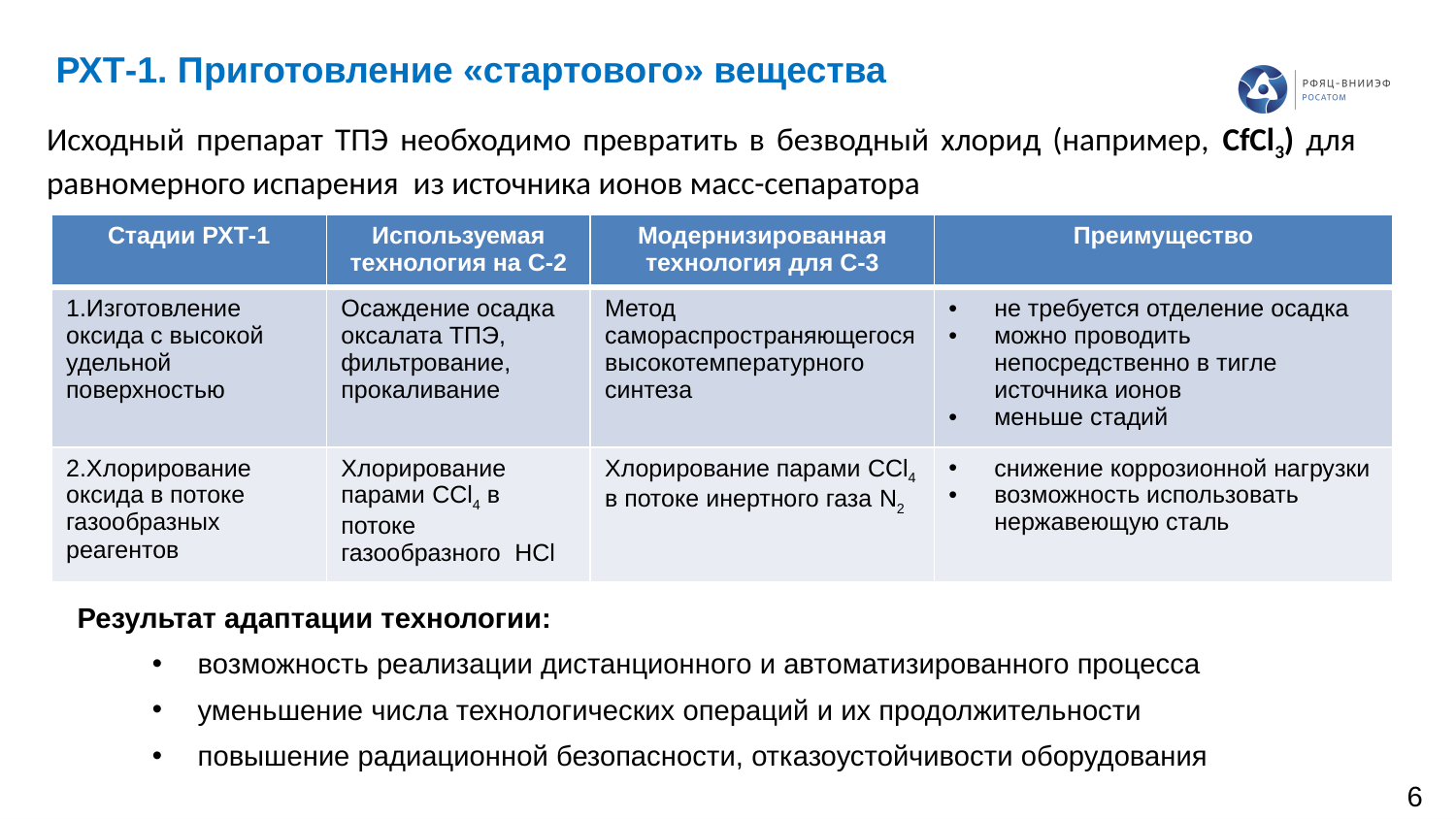

РХТ-1. Приготовление «стартового» вещества
Исходный препарат ТПЭ необходимо превратить в безводный хлорид (например, CfCl3) для равномерного испарения  из источника ионов масс-сепаратора
| Стадии РХТ-1 | Используемая технология на С-2 | Модернизированная технология для С-3 | Преимущество |
| --- | --- | --- | --- |
| 1.Изготовление оксида с высокой удельной поверхностью | Осаждение осадка оксалата ТПЭ, фильтрование, прокаливание | Метод самораспространяющегося высокотемпературного синтеза | не требуется отделение осадка можно проводить непосредственно в тигле источника ионов меньше стадий |
| 2.Хлорирование оксида в потоке газообразных реагентов | Хлорирование парами CCl4 в потоке газообразного HCl | Хлорирование парами CCl4 в потоке инертного газа N2 | снижение коррозионной нагрузки возможность использовать нержавеющую сталь |
Результат адаптации технологии:
возможность реализации дистанционного и автоматизированного процесса
уменьшение числа технологических операций и их продолжительности
повышение радиационной безопасности, отказоустойчивости оборудования
6